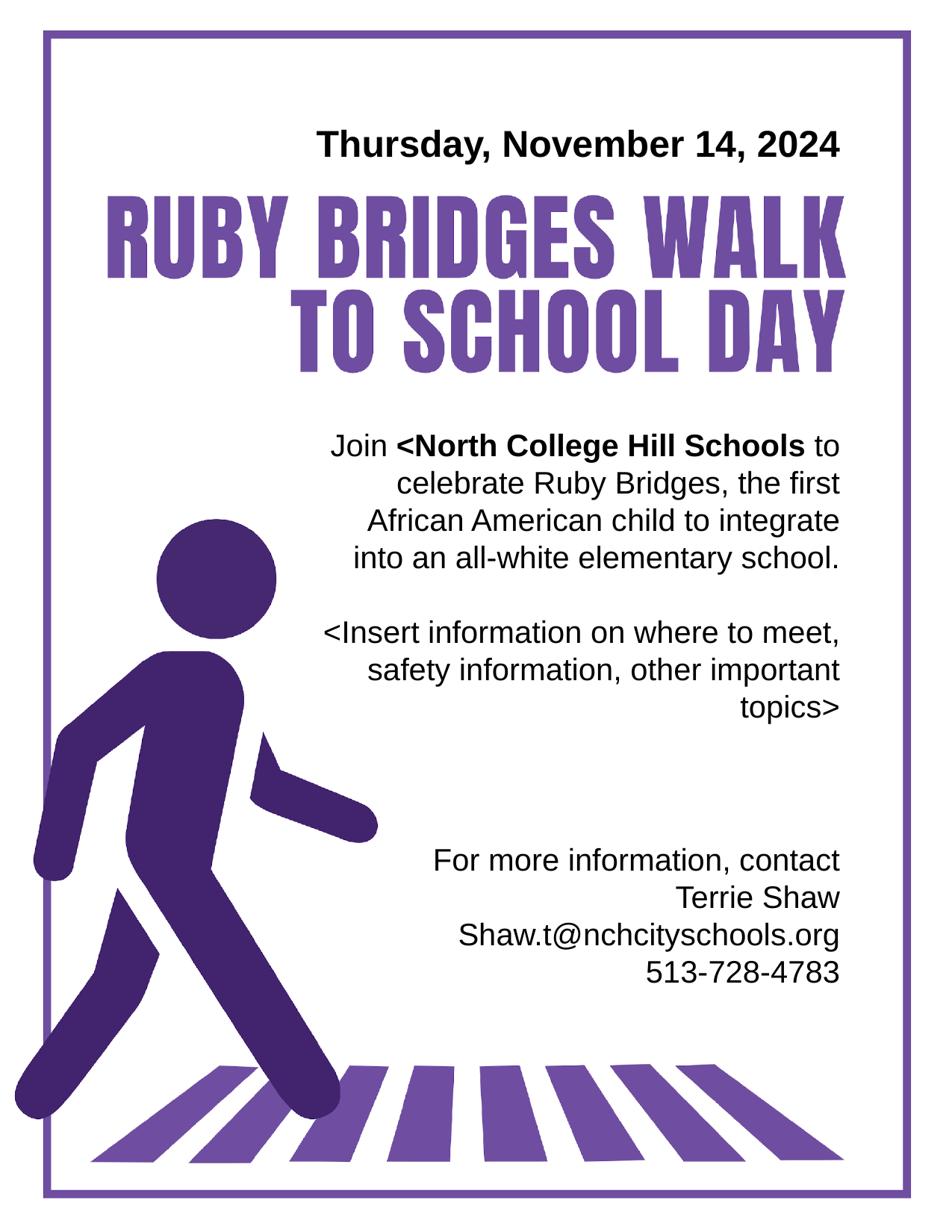

Thursday, November 14, 2024
Join <North College Hill Schools to celebrate Ruby Bridges, the first African American child to integrate into an all-white elementary school.

<Insert information on where to meet, safety information, other important topics>
For more information, contact
Terrie Shaw
Shaw.t@nchcityschools.org
513-728-4783